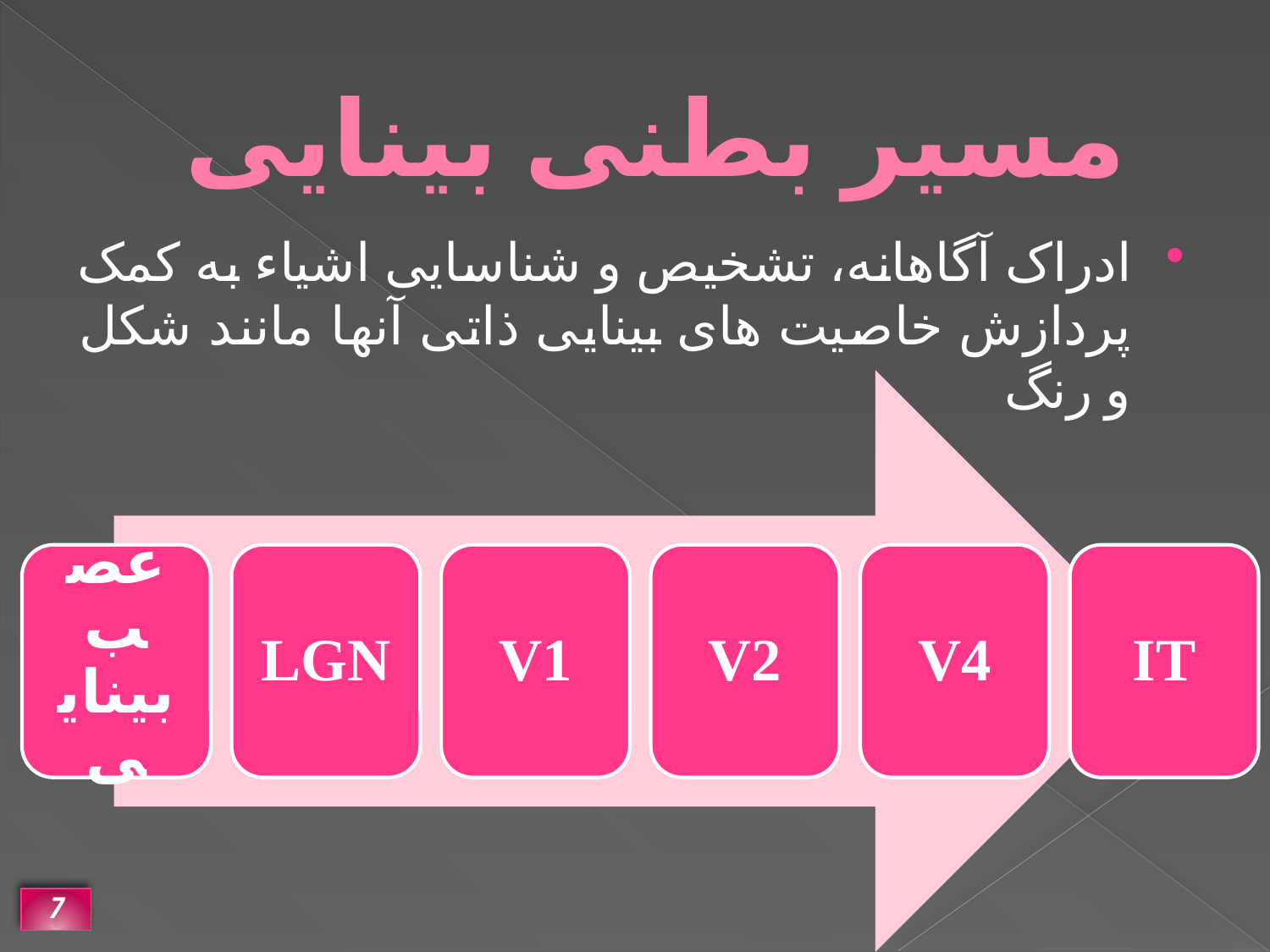

# مسیر بطنی بینایی
ادراک آگاهانه، تشخیص و شناسایی اشیاء به کمک پردازش خاصیت های بینایی ذاتی آنها مانند شکل و رنگ
عصب بینایی
LGN
V1
V2
V4
IT
7